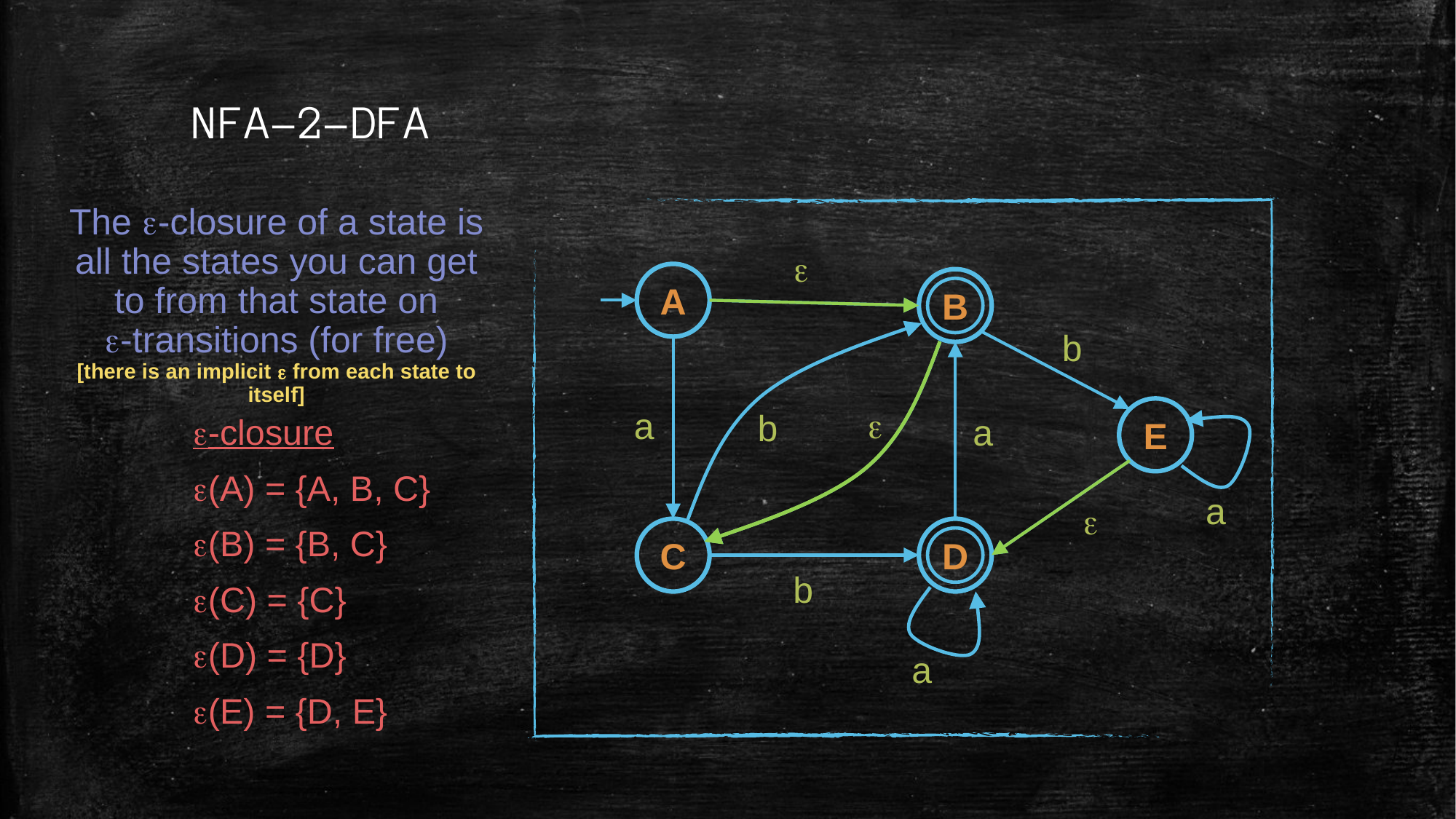

# NFA-2-DFA
The ε-closure of a state is
all the states you can get
to from that state on
ε-transitions (for free)
[there is an implicit ε from each state to itself]
ε
A
B

b

E
ε
a
b
ε-closure
ε(A) = {A, B, C}
ε(B) = {B, C}
ε(C) = {C}
ε(D) = {D}
ε(E) = {D, E}
a

a
ε
C
D

b

a